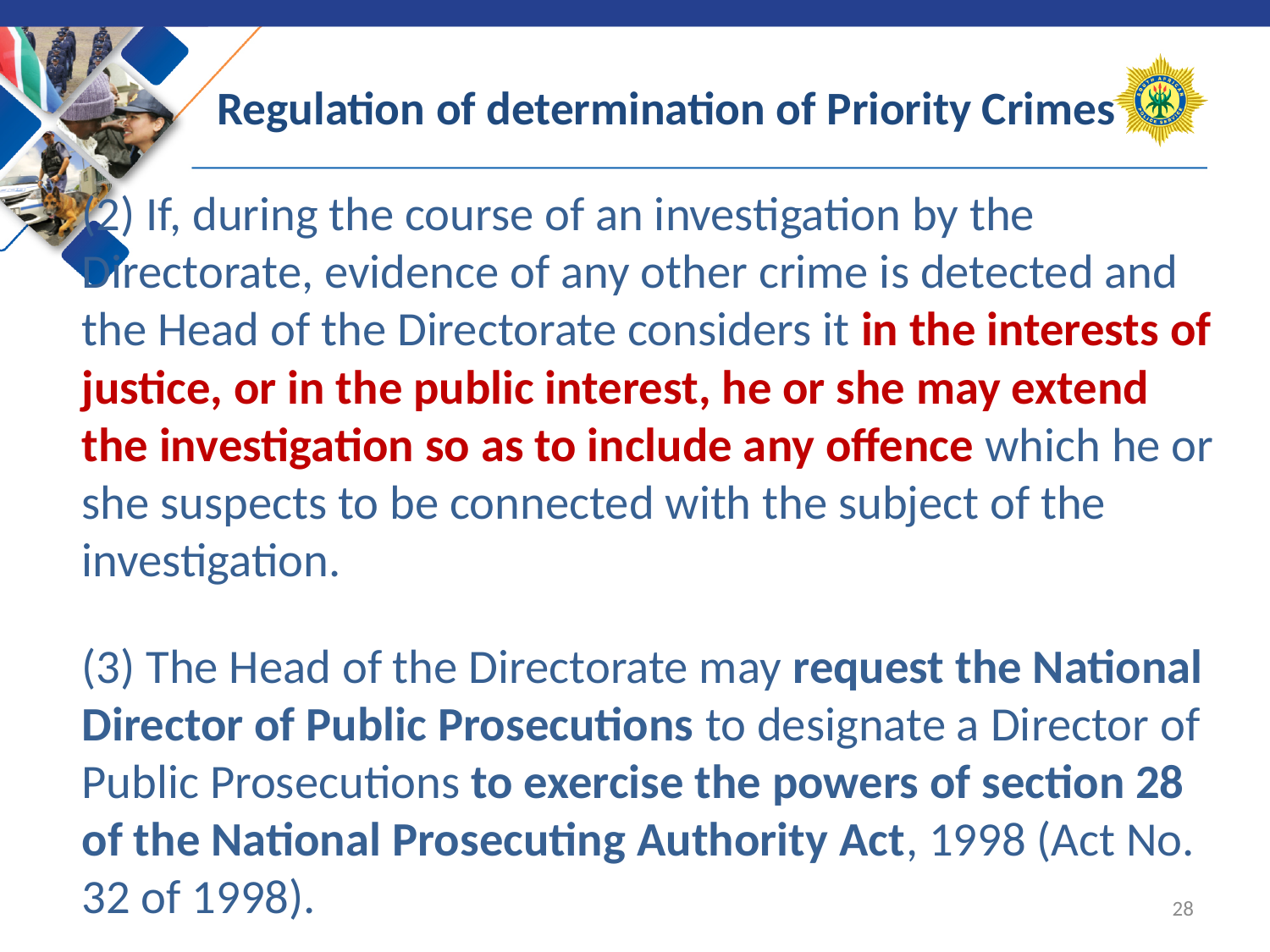

# Regulation of determination of Priority Crimes
(2) If, during the course of an investigation by the Directorate, evidence of any other crime is detected and the Head of the Directorate considers it in the interests of justice, or in the public interest, he or she may extend the investigation so as to include any offence which he or she suspects to be connected with the subject of the investigation.

(3) The Head of the Directorate may request the National Director of Public Prosecutions to designate a Director of Public Prosecutions to exercise the powers of section 28 of the National Prosecuting Authority Act, 1998 (Act No. 32 of 1998).
28